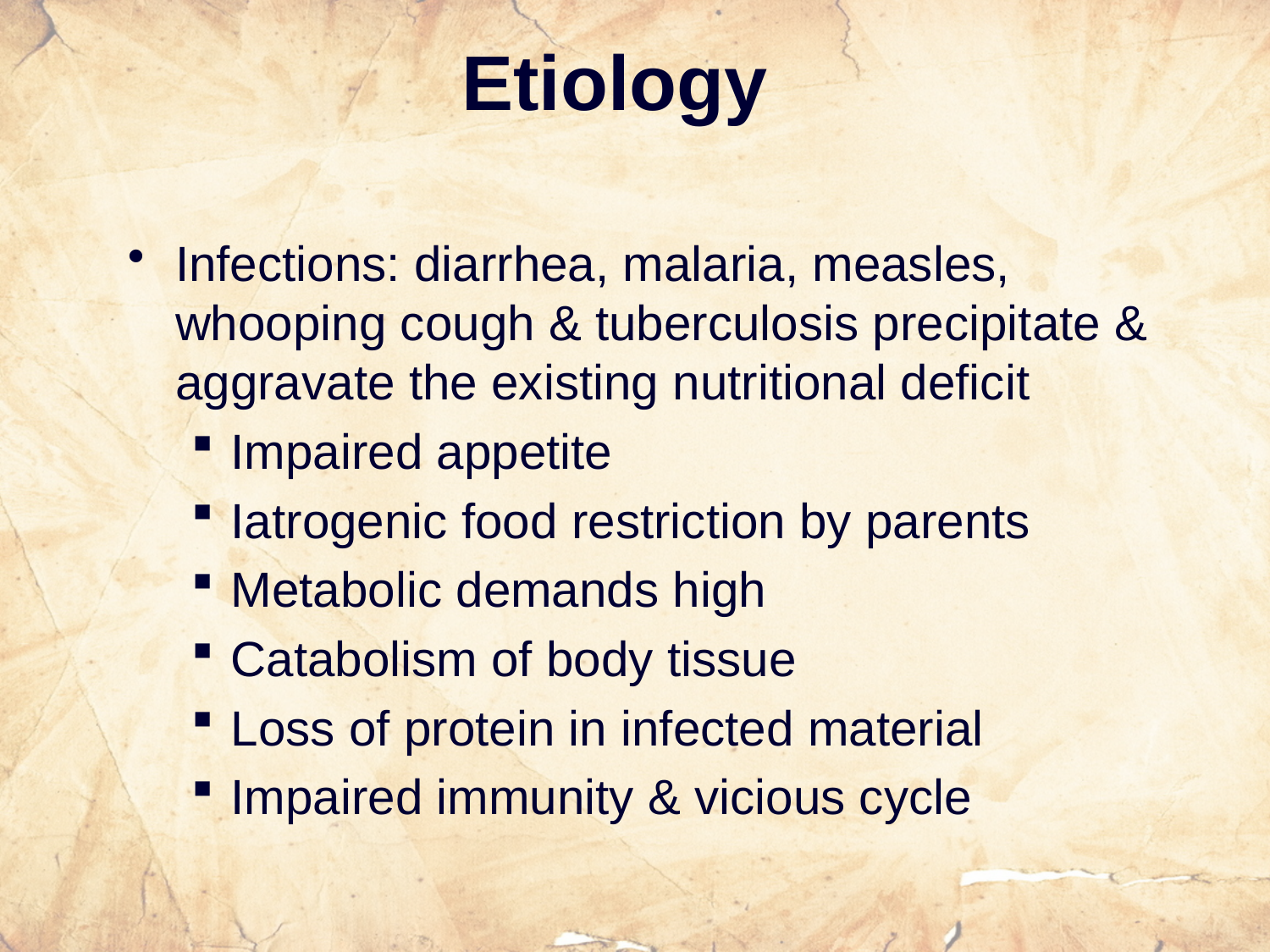

# Etiology
Infections: diarrhea, malaria, measles, whooping cough & tuberculosis precipitate & aggravate the existing nutritional deficit
Impaired appetite
Iatrogenic food restriction by parents
Metabolic demands high
Catabolism of body tissue
Loss of protein in infected material
Impaired immunity & vicious cycle